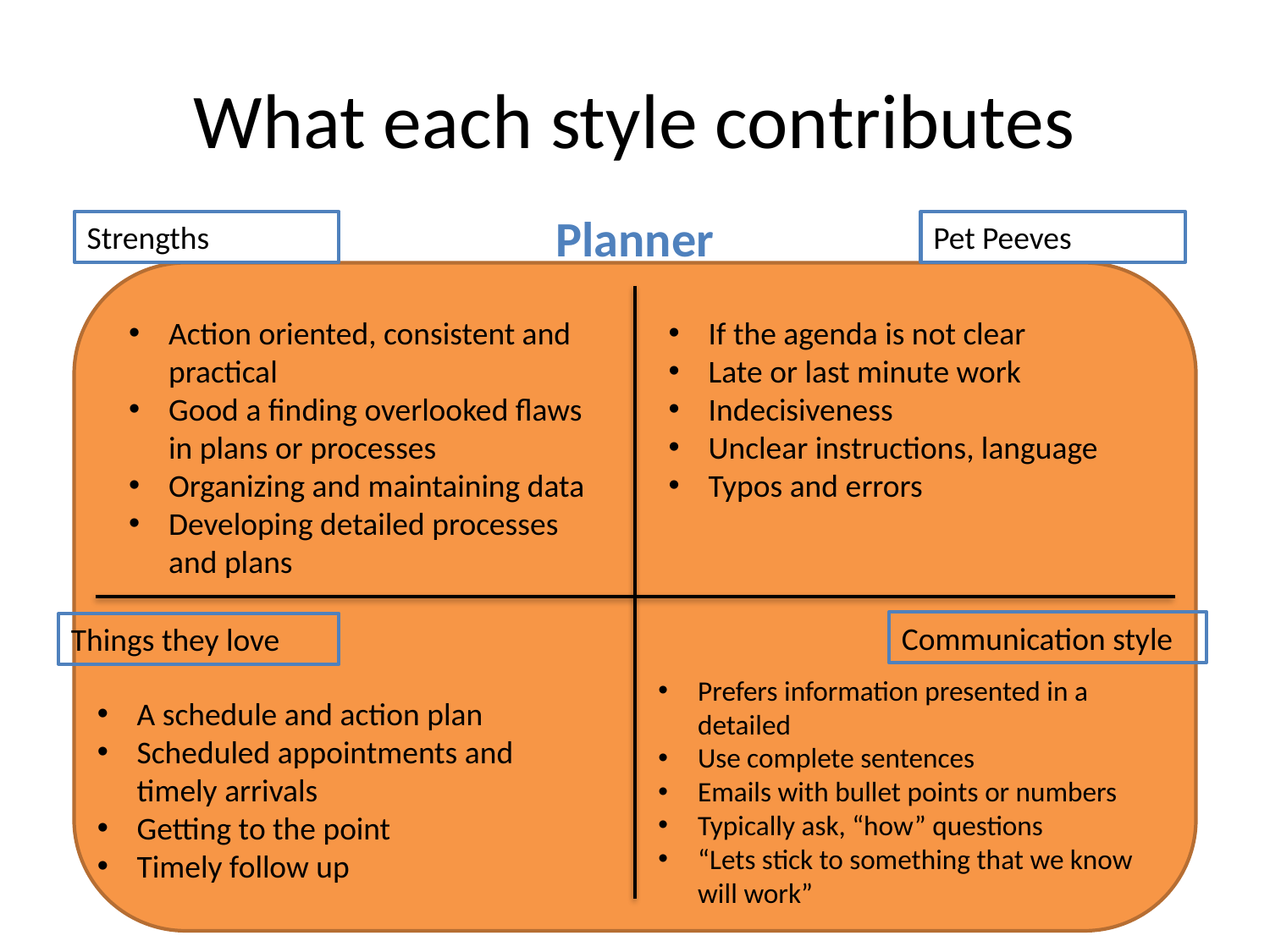

# What each style contributes
Planner
Strengths
Pet Peeves

Action oriented, consistent and practical
Good a finding overlooked flaws in plans or processes
Organizing and maintaining data
Developing detailed processes and plans
If the agenda is not clear
Late or last minute work
Indecisiveness
Unclear instructions, language
Typos and errors
Communication style
Things they love
Prefers information presented in a detailed
Use complete sentences
Emails with bullet points or numbers
Typically ask, “how” questions
“Lets stick to something that we know will work”
A schedule and action plan
Scheduled appointments and timely arrivals
Getting to the point
Timely follow up